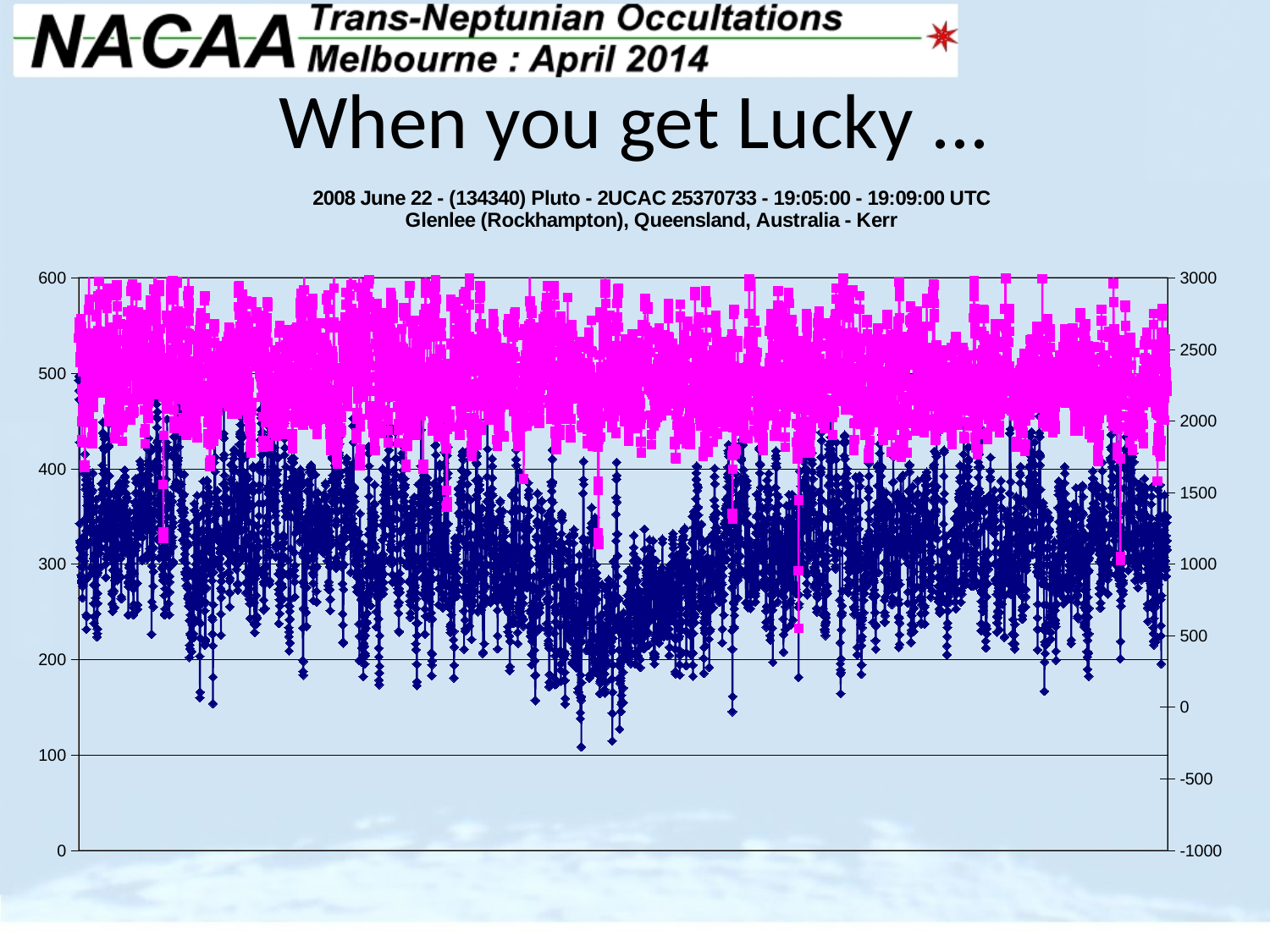

# When you get Lucky ...

### Chart: 2008 June 22 - (134340) Pluto - 2UCAC 25370733 - 19:05:00 - 19:09:00 UTC
Glenlee (Rockhampton), Queensland, Australia - Kerr

| Category |  |  |
|---|---|---|